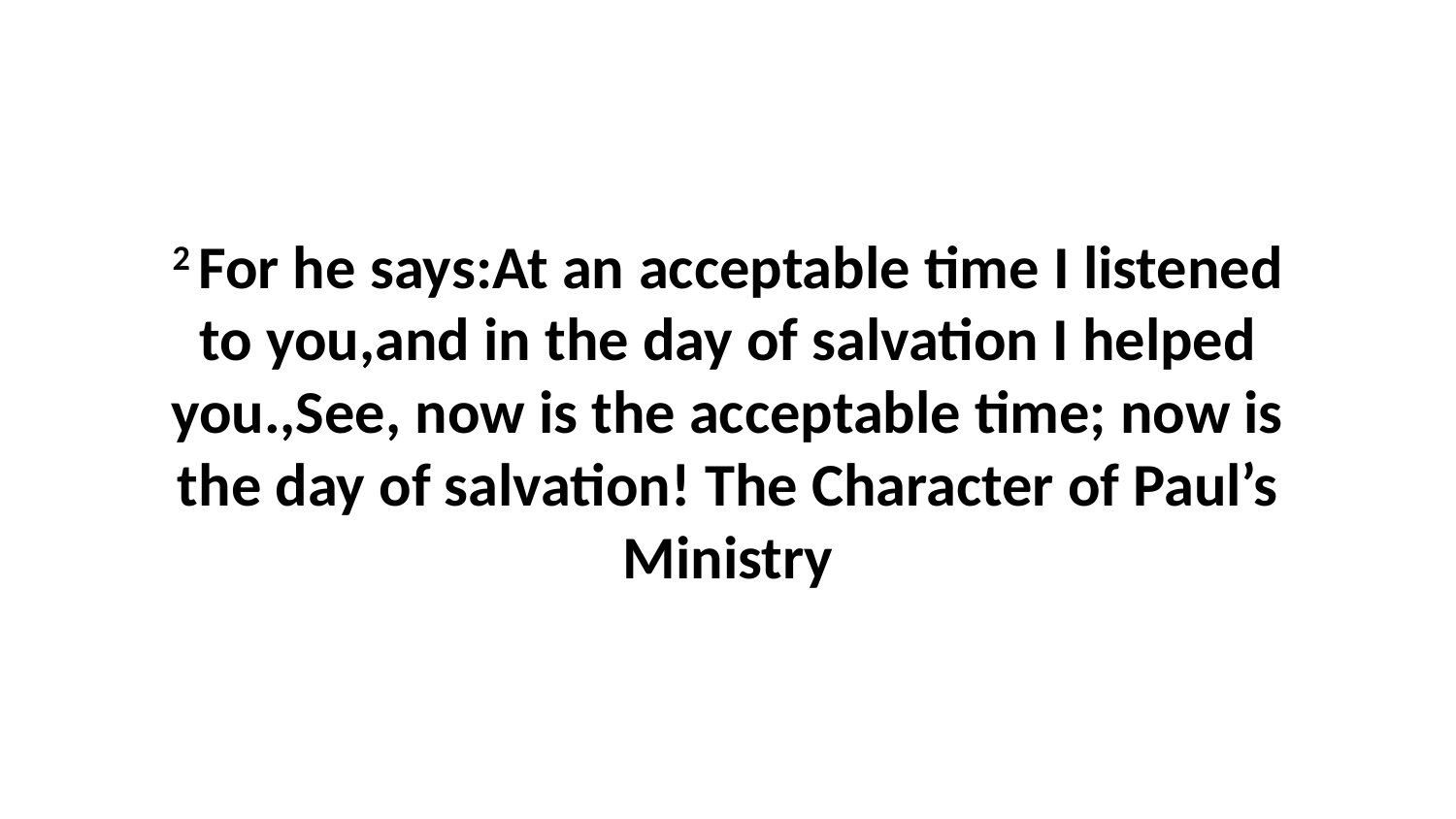

2 For he says:At an acceptable time I listened to you,and in the day of salvation I helped you.,See, now is the acceptable time; now is the day of salvation! The Character of Paul’s Ministry